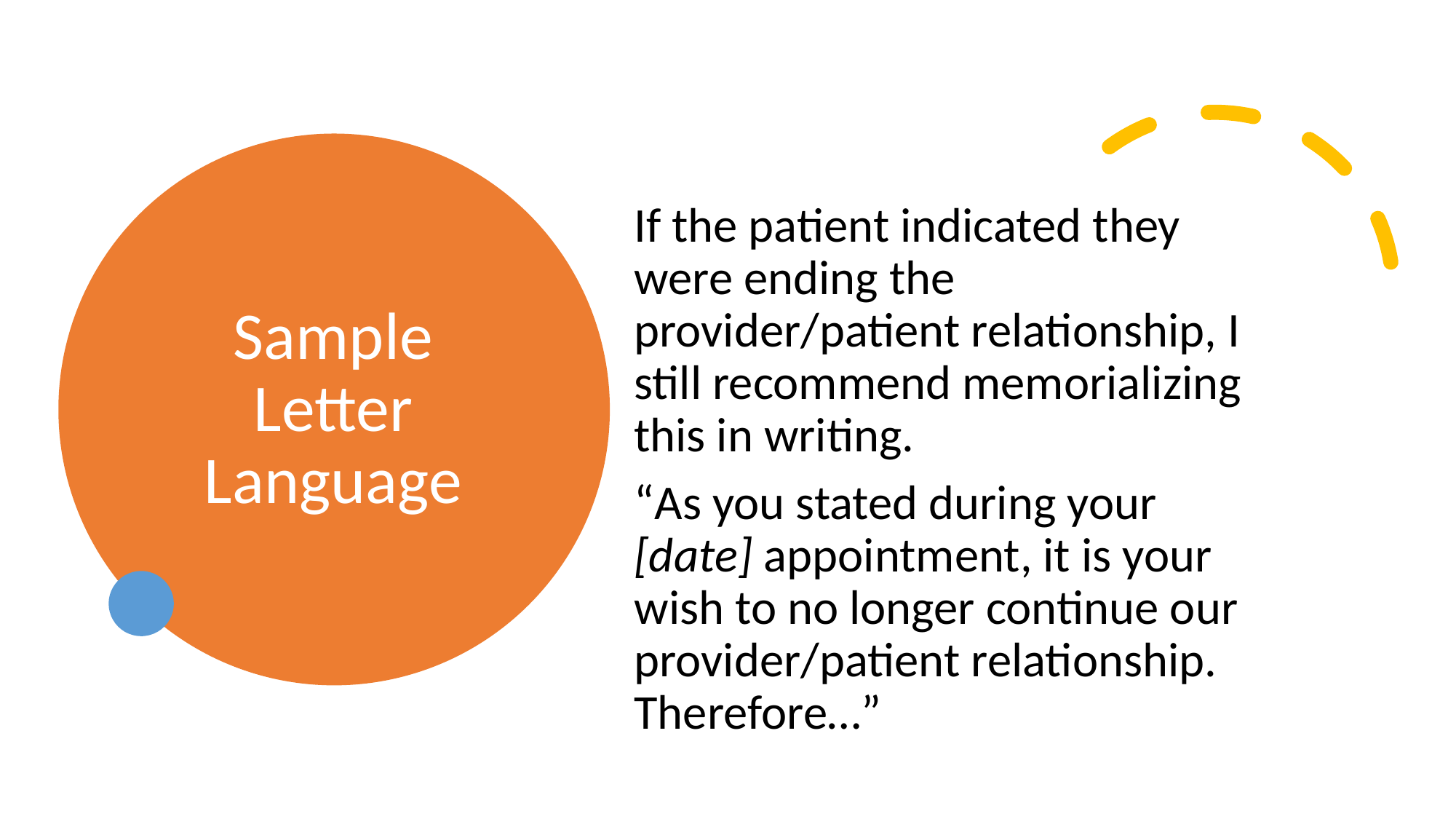

# Sample Letter Language
If the patient indicated they were ending the provider/patient relationship, I still recommend memorializing this in writing.
“As you stated during your [date] appointment, it is your wish to no longer continue our provider/patient relationship. Therefore…”